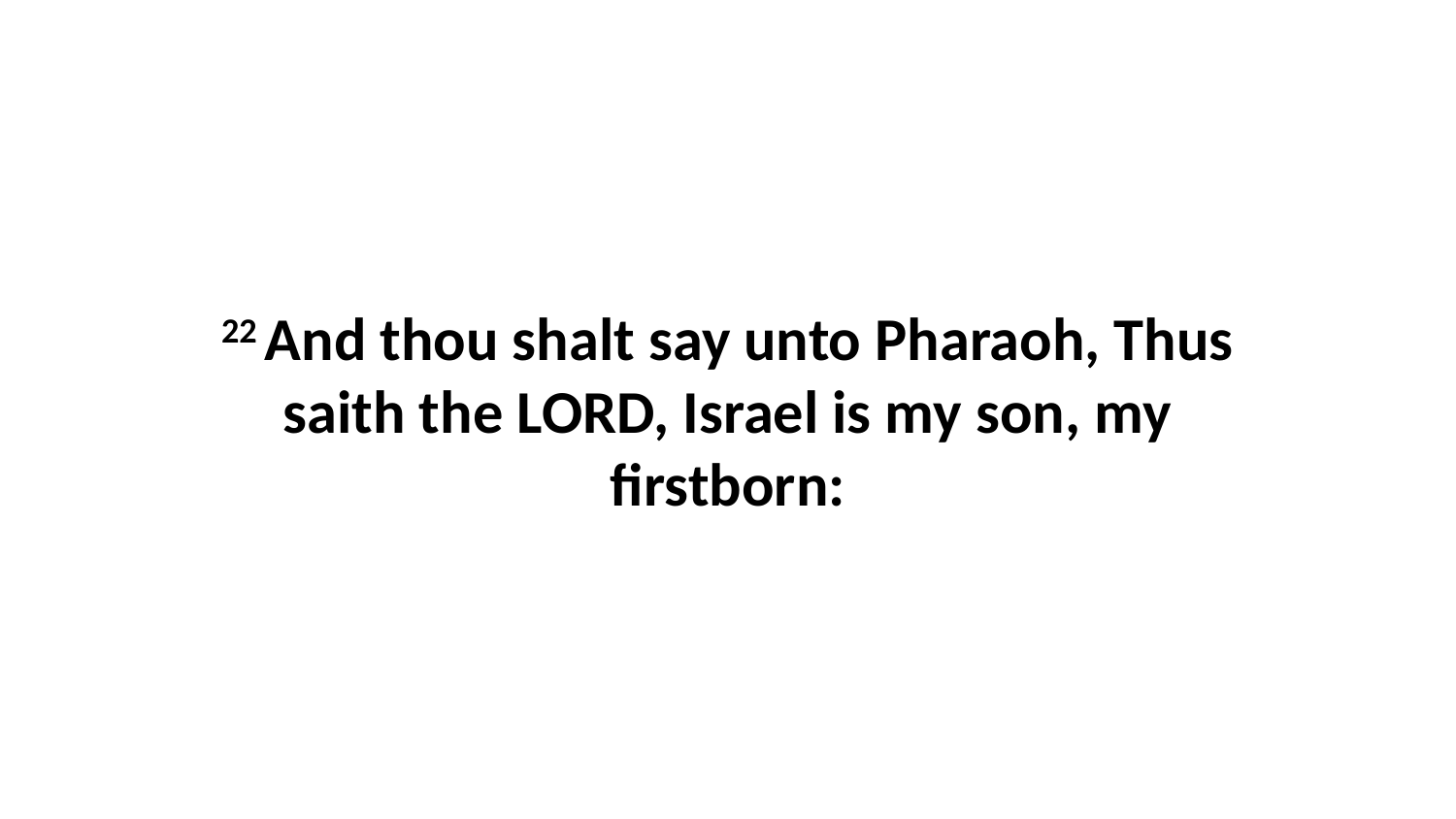

22 And thou shalt say unto Pharaoh, Thus saith the LORD, Israel is my son, my firstborn: